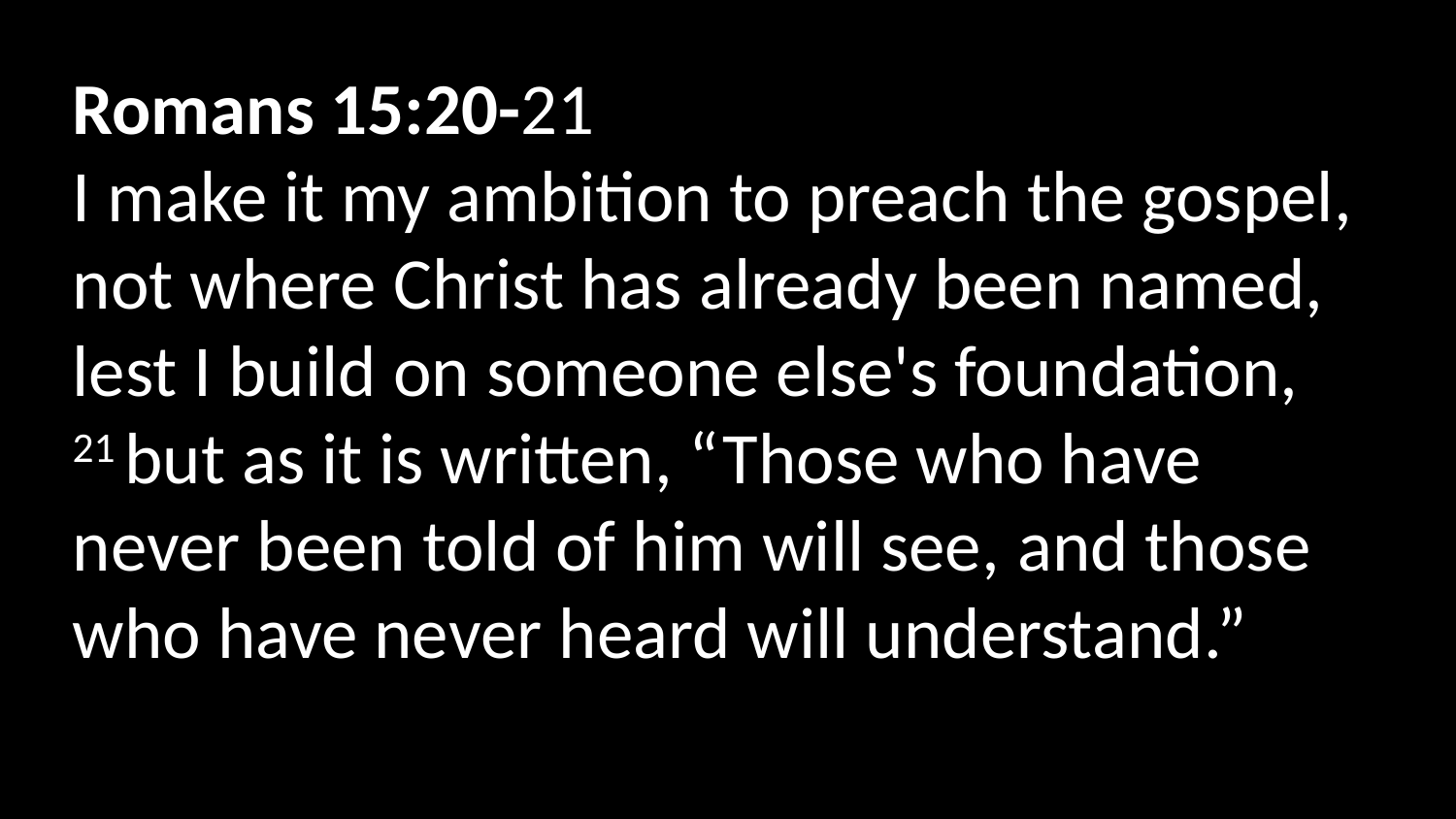

Romans 15:20-21
I make it my ambition to preach the gospel, not where Christ has already been named,  lest I build on someone else's foundation,  21 but as it is written, “Those who have never been told of him will see, and those who have never heard will understand.”